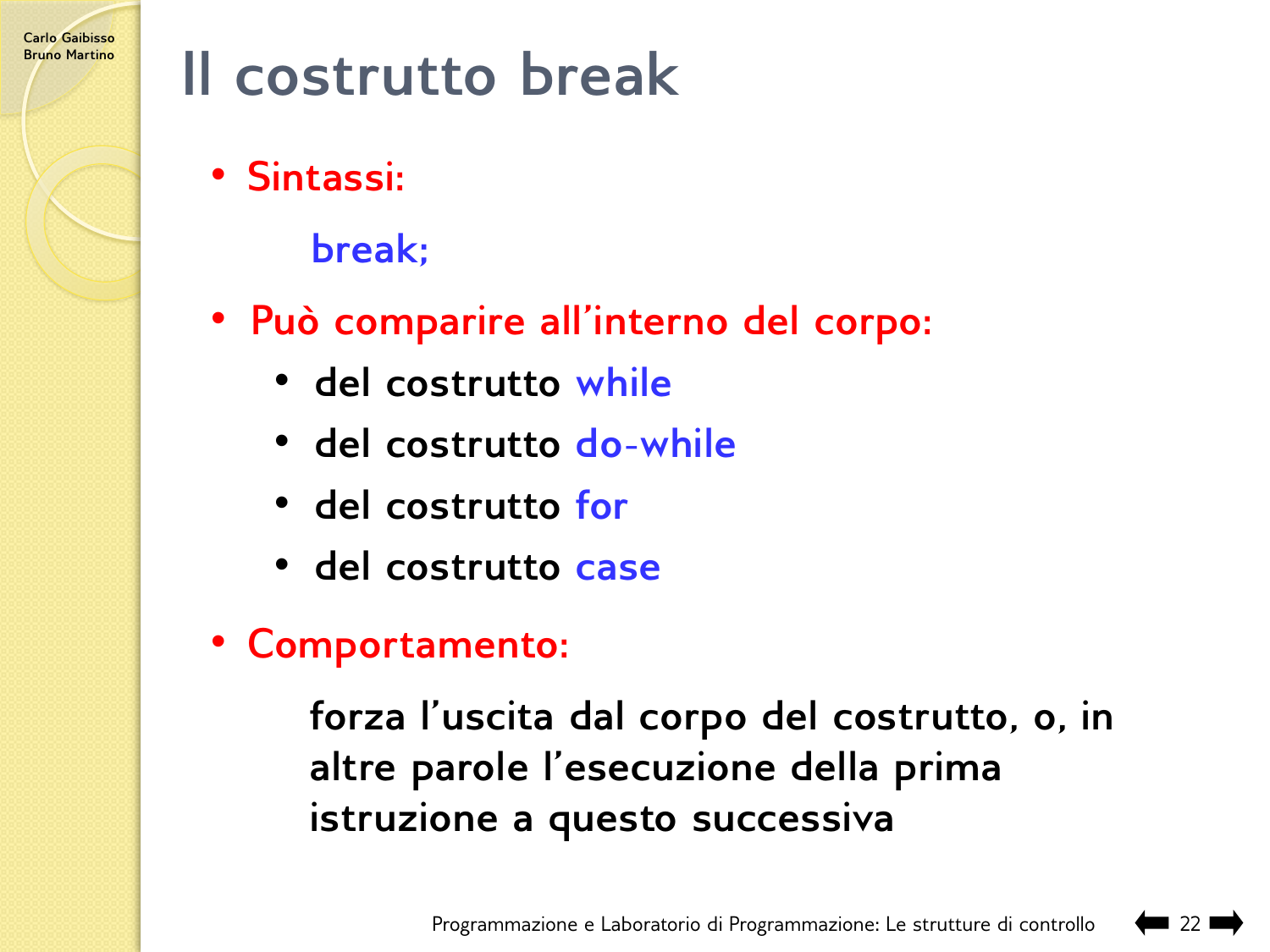

# Il costrutto break
Sintassi:
	break;
Può comparire all’interno del corpo:
del costrutto while
del costrutto do-while
del costrutto for
del costrutto case
Comportamento:
	forza l’uscita dal corpo del costrutto, o, in altre parole l’esecuzione della prima istruzione a questo successiva
Programmazione e Laboratorio di Programmazione: Le strutture di controllo
22